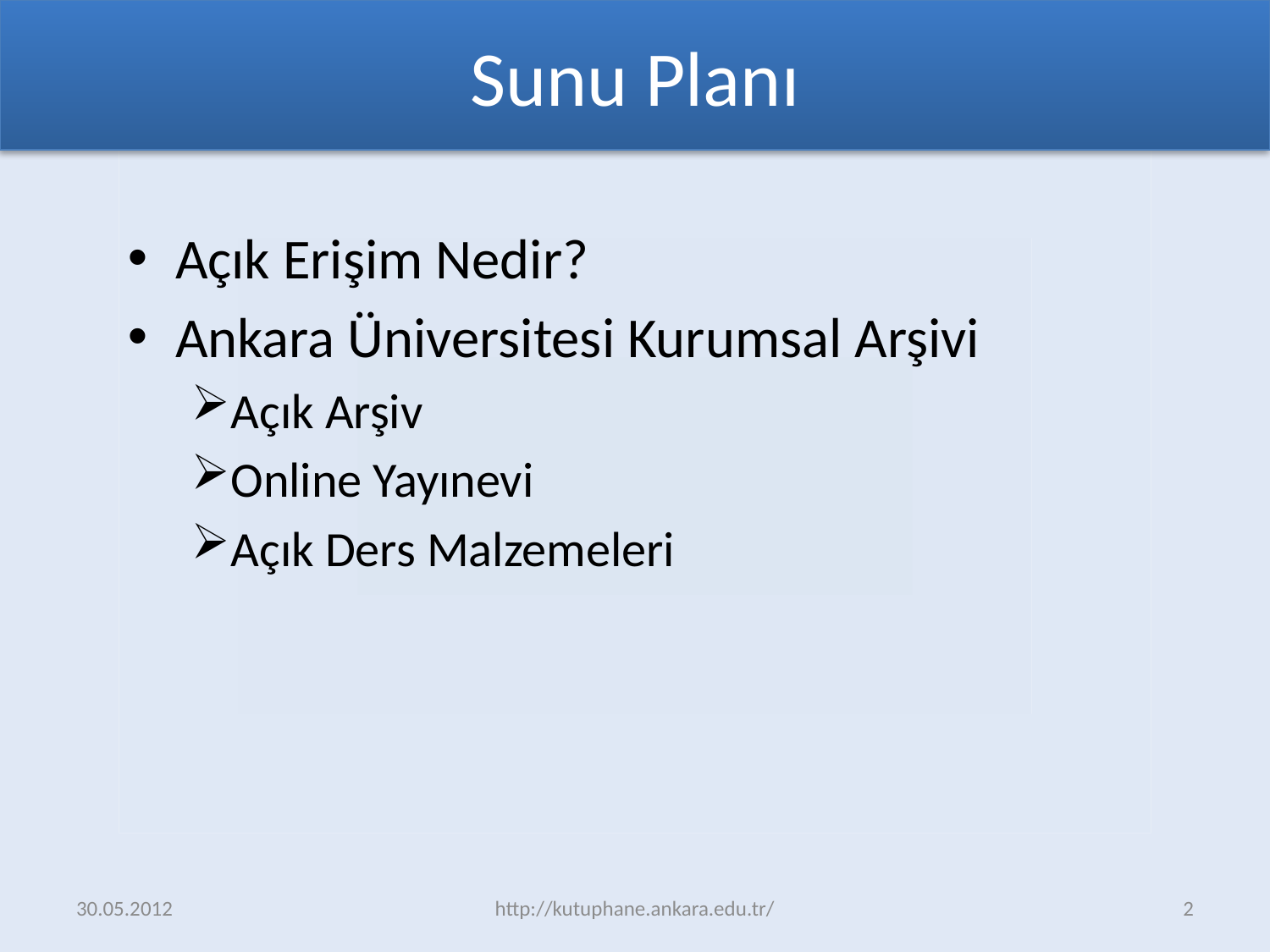

# Sunu Planı
Açık Erişim Nedir?
Ankara Üniversitesi Kurumsal Arşivi
Açık Arşiv
Online Yayınevi
Açık Ders Malzemeleri

30.05.2012
http://kutuphane.ankara.edu.tr/
2